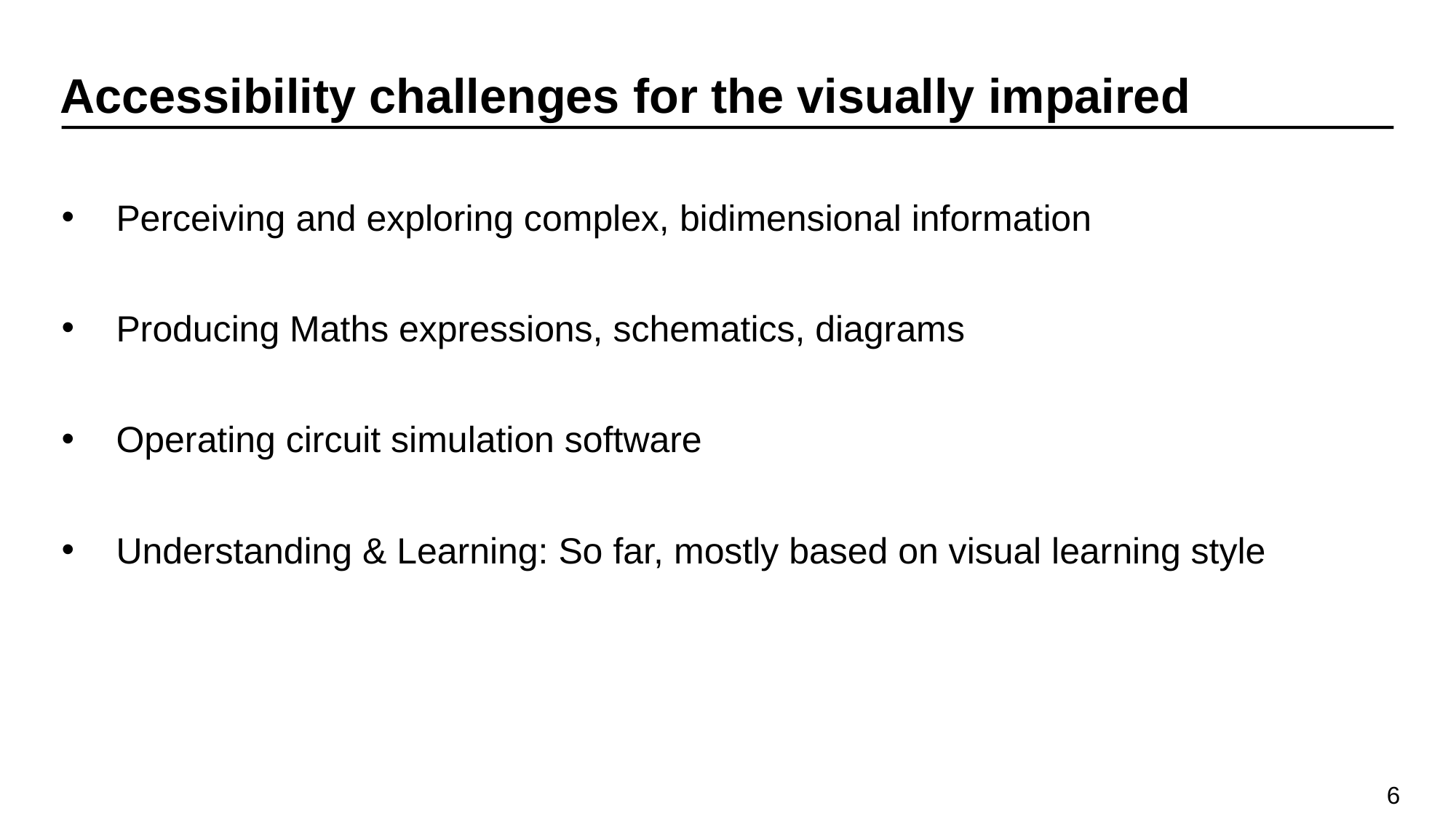

# Accessibility challenges for the visually impaired
Perceiving and exploring complex, bidimensional information
Producing Maths expressions, schematics, diagrams
Operating circuit simulation software
Understanding & Learning: So far, mostly based on visual learning style

6